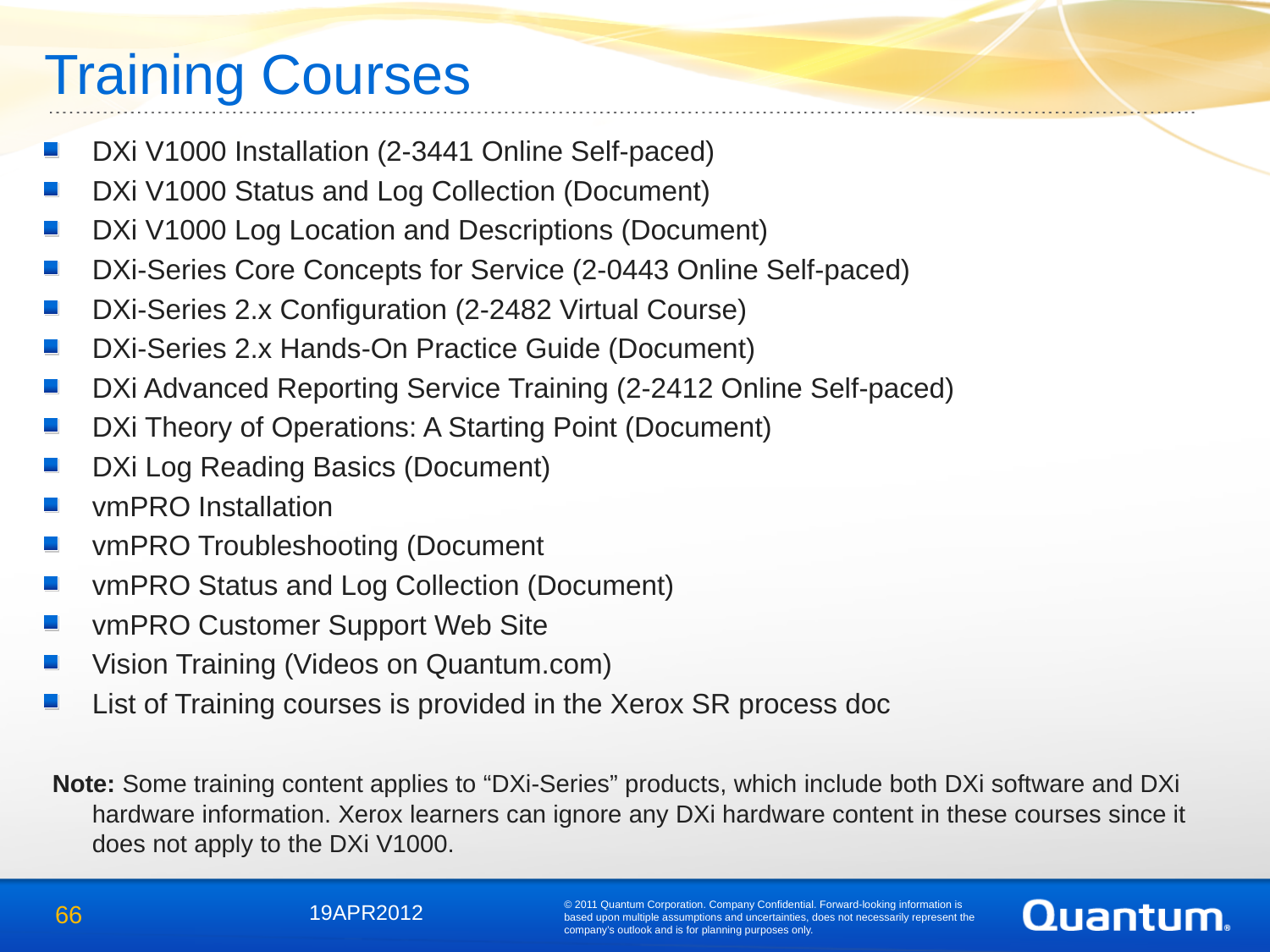

# Training Courses
DXi V1000 Installation (2-3441 Online Self-paced)
DXi V1000 Status and Log Collection (Document)
DXi V1000 Log Location and Descriptions (Document)
DXi-Series Core Concepts for Service (2-0443 Online Self-paced)
DXi-Series 2.x Configuration (2-2482 Virtual Course)
DXi-Series 2.x Hands-On Practice Guide (Document)
DXi Advanced Reporting Service Training (2-2412 Online Self-paced)
DXi Theory of Operations: A Starting Point (Document)
DXi Log Reading Basics (Document)
vmPRO Installation
vmPRO Troubleshooting (Document
vmPRO Status and Log Collection (Document)
vmPRO Customer Support Web Site
Vision Training (Videos on Quantum.com)
List of Training courses is provided in the Xerox SR process doc

 Note: Some training content applies to “DXi-Series” products, which include both DXi software and DXi hardware information. Xerox learners can ignore any DXi hardware content in these courses since it does not apply to the DXi V1000.
© 2011 Quantum Corporation. Company Confidential. Forward-looking information is based upon multiple assumptions and uncertainties, does not necessarily represent the company’s outlook and is for planning purposes only.
66